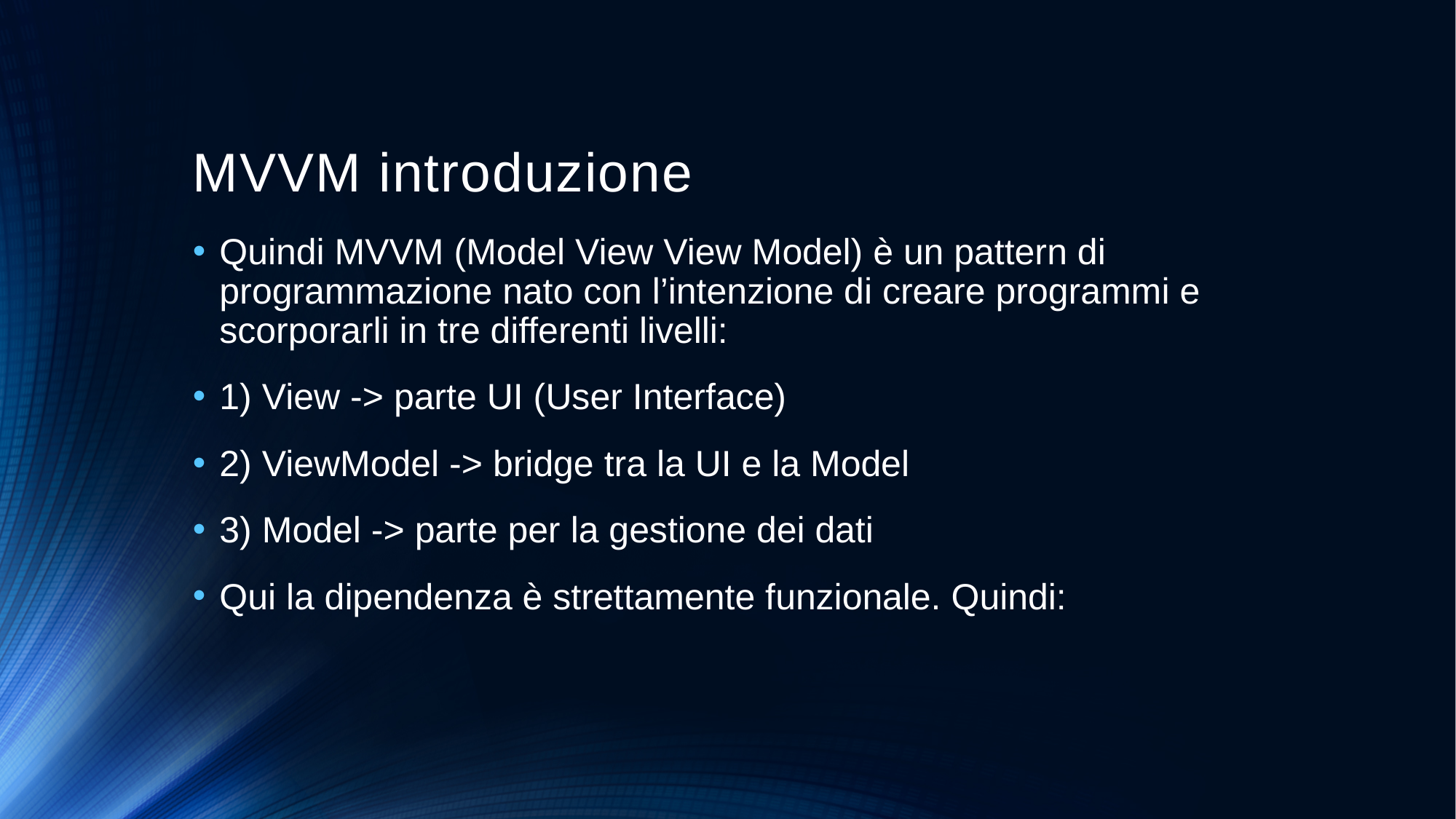

# MVVM introduzione
Quindi MVVM (Model View View Model) è un pattern di programmazione nato con l’intenzione di creare programmi e scorporarli in tre differenti livelli:
1) View -> parte UI (User Interface)
2) ViewModel -> bridge tra la UI e la Model
3) Model -> parte per la gestione dei dati
Qui la dipendenza è strettamente funzionale. Quindi: